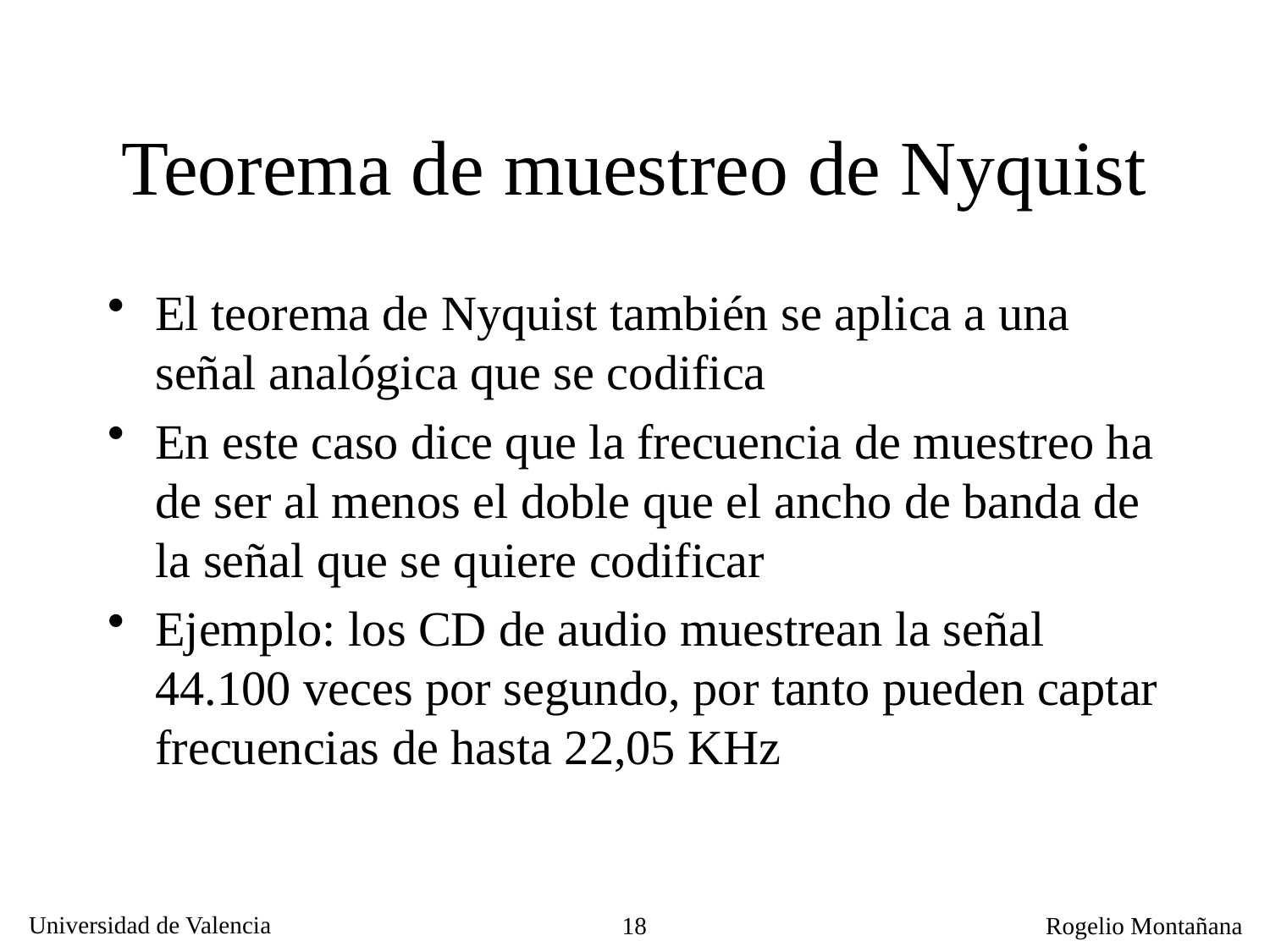

# Teorema de muestreo de Nyquist
El teorema de Nyquist también se aplica a una señal analógica que se codifica
En este caso dice que la frecuencia de muestreo ha de ser al menos el doble que el ancho de banda de la señal que se quiere codificar
Ejemplo: los CD de audio muestrean la señal 44.100 veces por segundo, por tanto pueden captar frecuencias de hasta 22,05 KHz